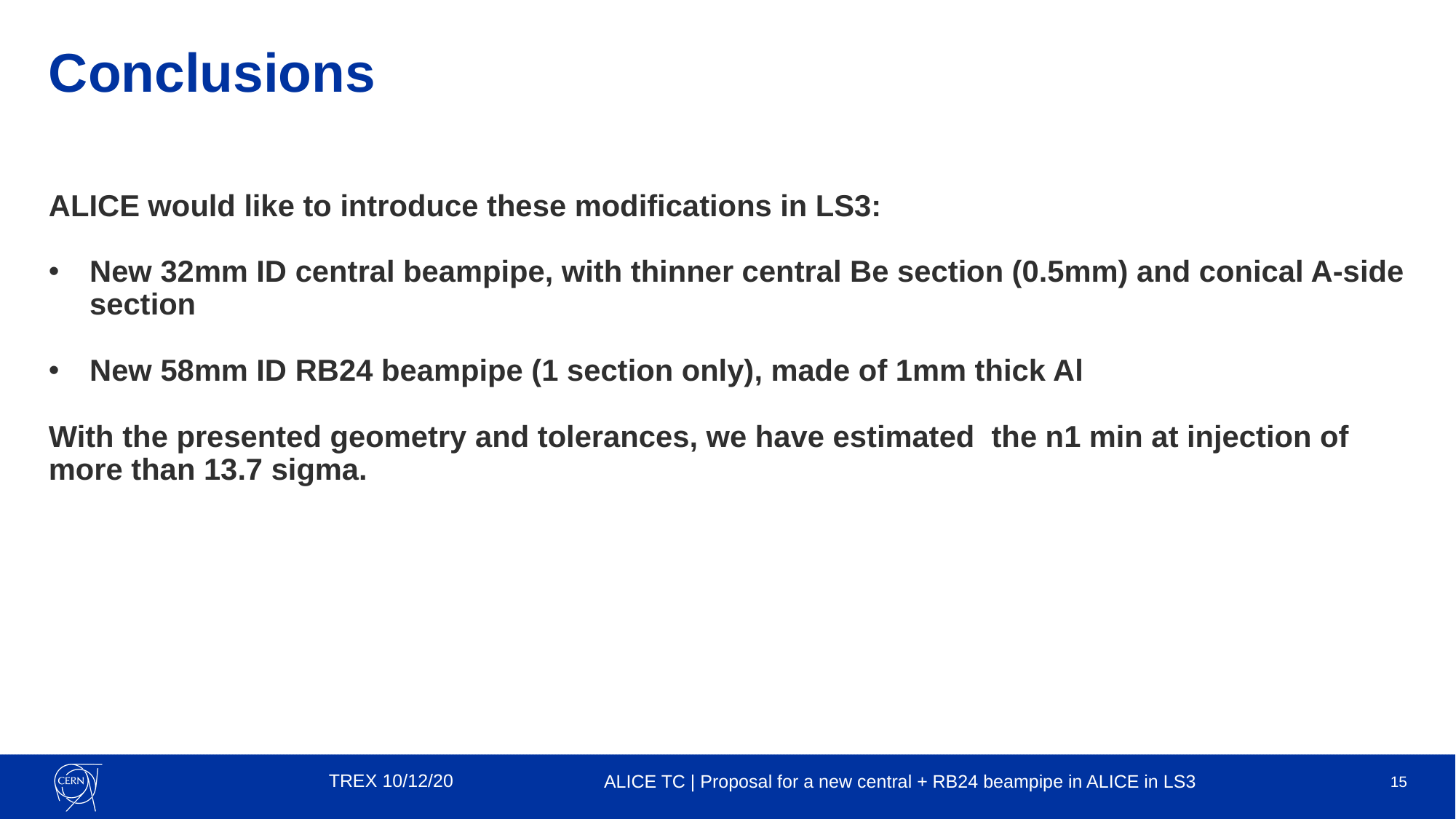

# Conclusions
ALICE would like to introduce these modifications in LS3:
New 32mm ID central beampipe, with thinner central Be section (0.5mm) and conical A-side section
New 58mm ID RB24 beampipe (1 section only), made of 1mm thick Al
With the presented geometry and tolerances, we have estimated  the n1 min at injection of more than 13.7 sigma.
TREX 10/12/20
ALICE TC | Proposal for a new central + RB24 beampipe in ALICE in LS3
15